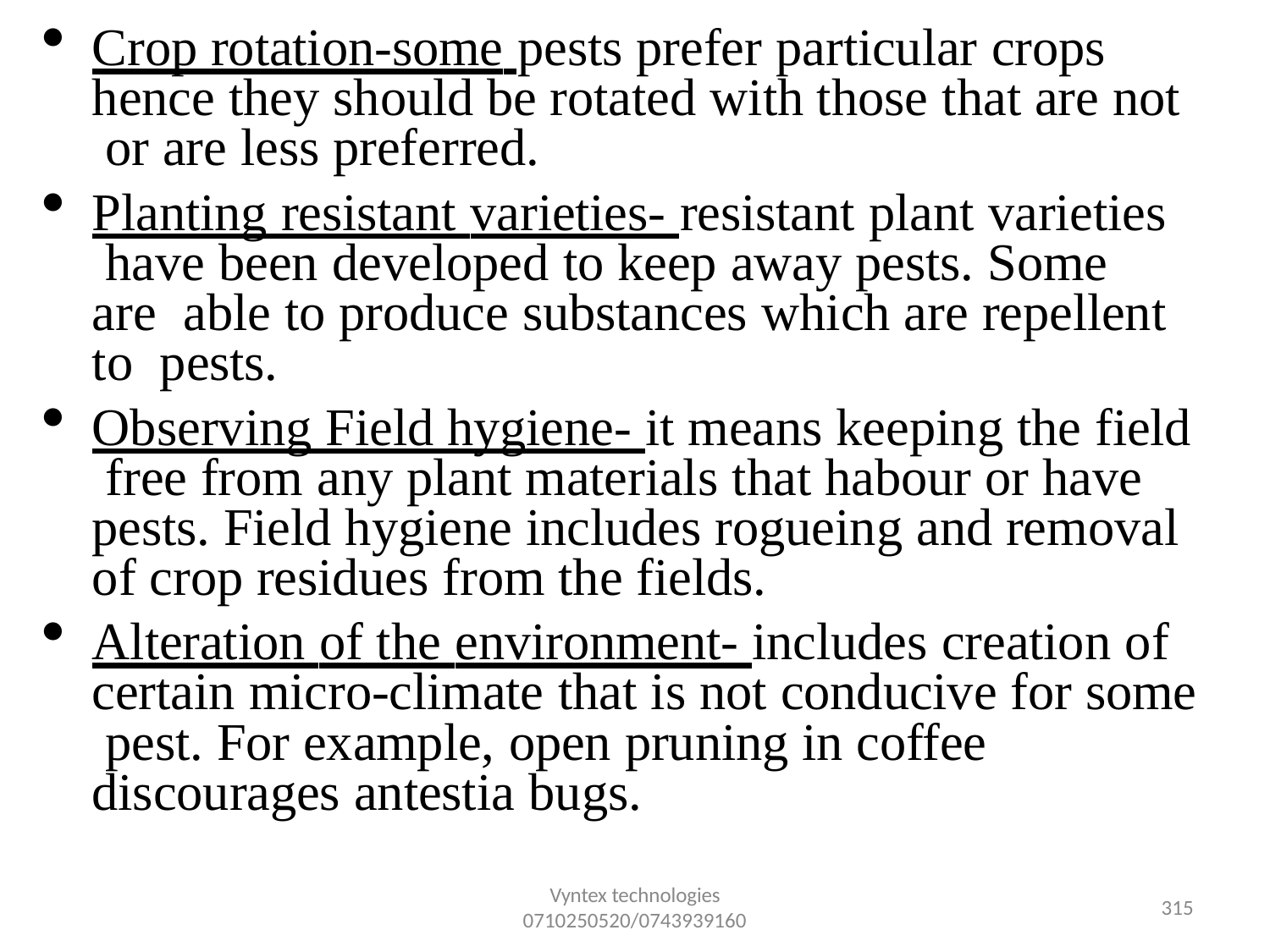

Crop rotation-some pests prefer particular crops  hence they should be rotated with those that are not  or are less preferred.
Planting resistant varieties- resistant plant varieties  have been developed to keep away pests. Some are  able to produce substances which are repellent to  pests.
Observing Field hygiene- it means keeping the field  free from any plant materials that habour or have  pests. Field hygiene includes rogueing and removal  of crop residues from the fields.
Alteration of the environment- includes creation of  certain micro-climate that is not conducive for some  pest. For example, open pruning in coffee  discourages antestia bugs.
Vyntex technologies
0710250520/0743939160
315